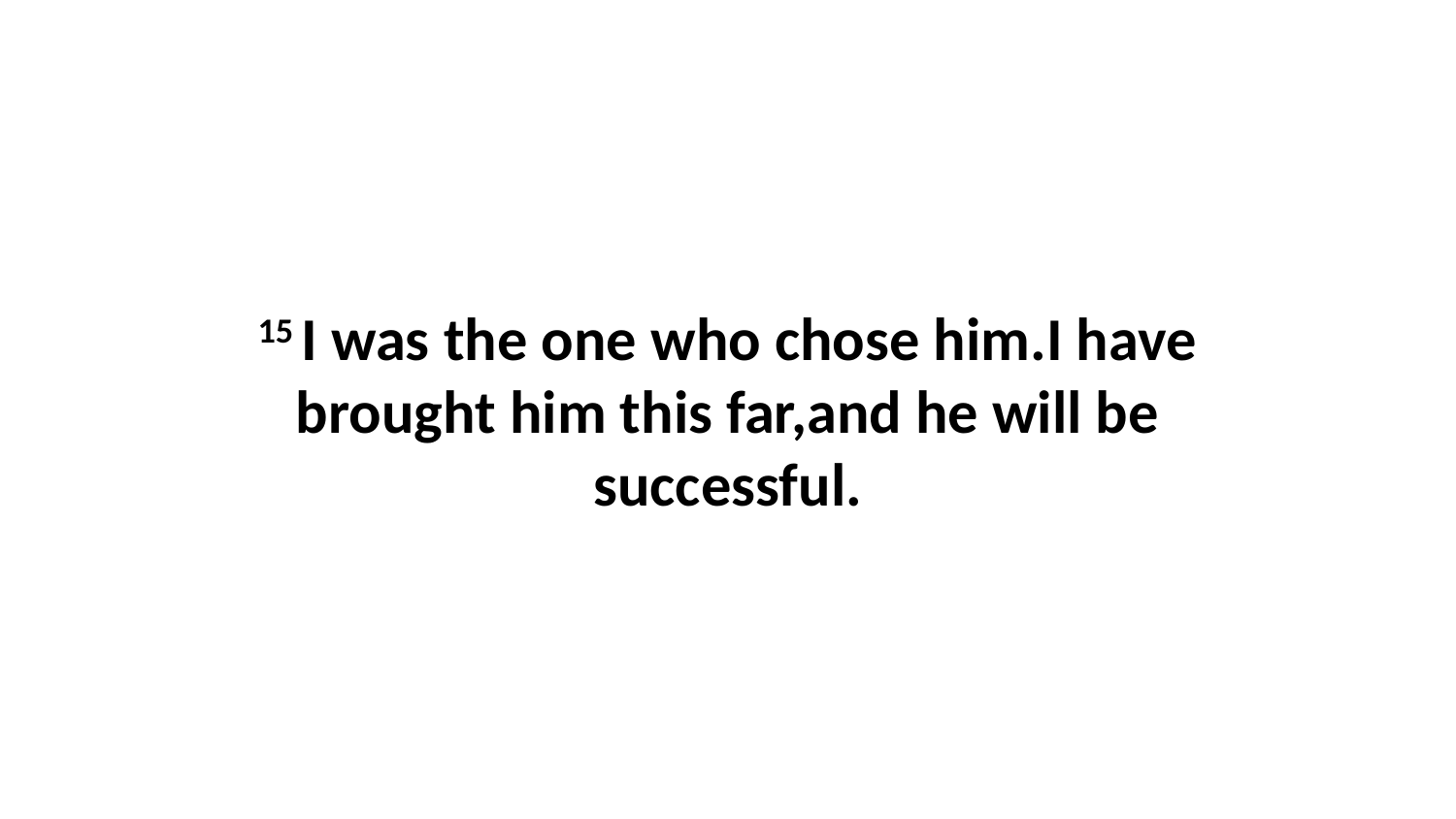

15 I was the one who chose him.I have brought him this far,and he will be successful.